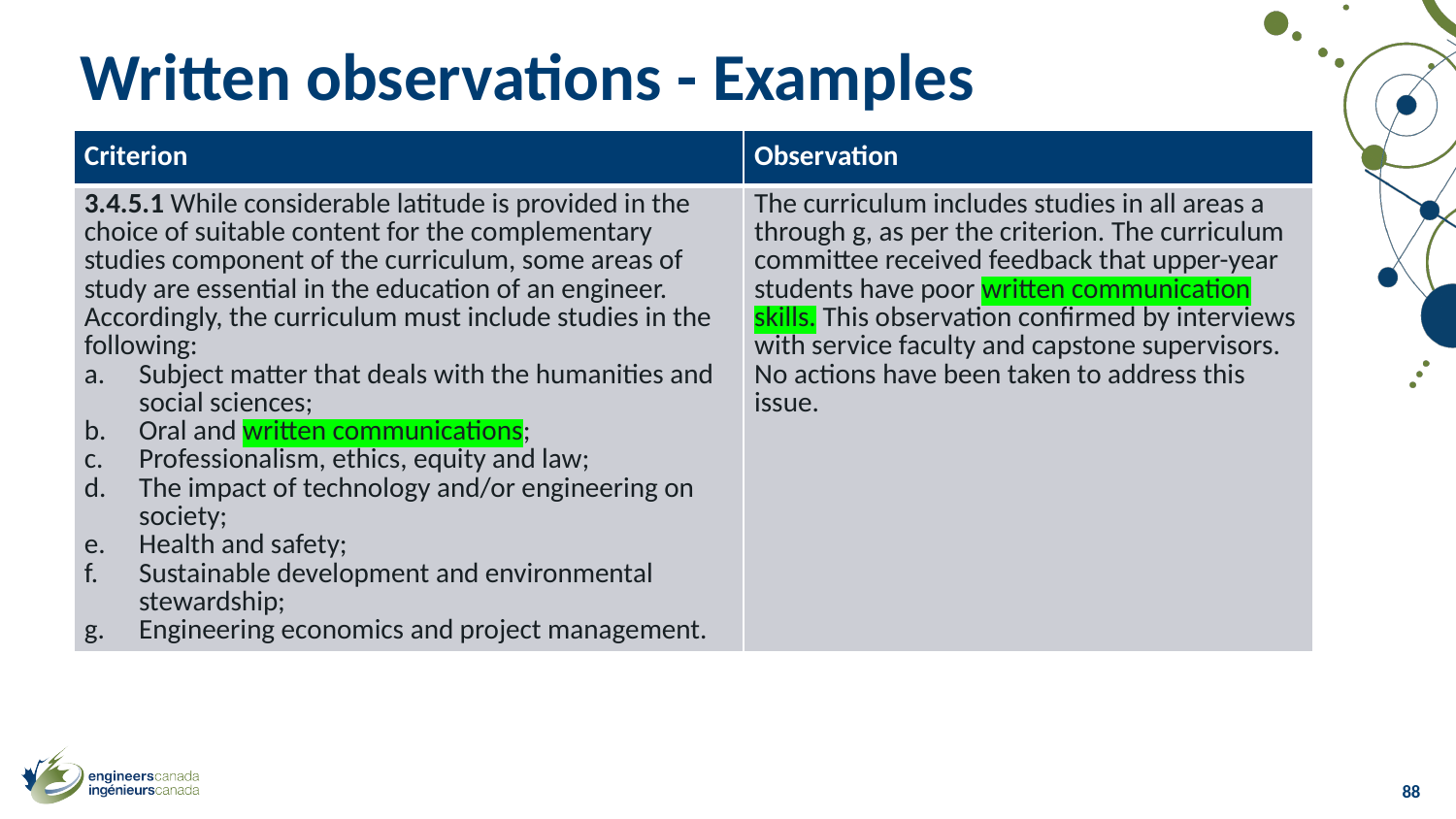

# Written observations - Examples
| Criterion | Observation |
| --- | --- |
| 3.4.5.1 While considerable latitude is provided in the choice of suitable content for the complementary studies component of the curriculum, some areas of study are essential in the education of an engineer. Accordingly, the curriculum must include studies in the following: Subject matter that deals with the humanities and social sciences; Oral and written communications; Professionalism, ethics, equity and law; The impact of technology and/or engineering on society; Health and safety; Sustainable development and environmental stewardship; Engineering economics and project management. | The curriculum includes studies in all areas a through g, as per the criterion. The curriculum committee received feedback that upper-year students have poor written communication skills. This observation confirmed by interviews with service faculty and capstone supervisors. No actions have been taken to address this issue. |
88